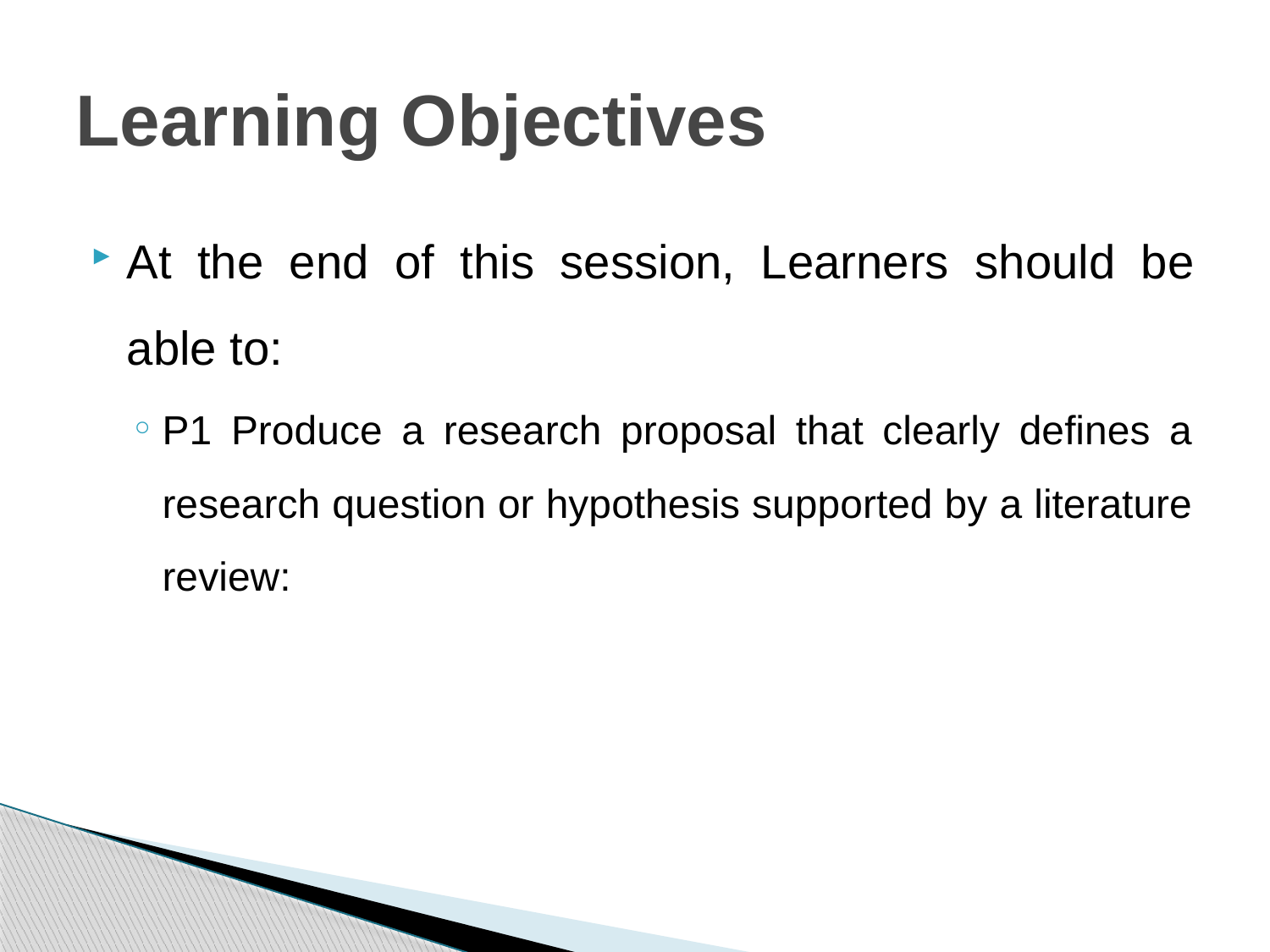

# Learning Objectives
At the end of this session, Learners should be able to:
P1 Produce a research proposal that clearly defines a research question or hypothesis supported by a literature review: